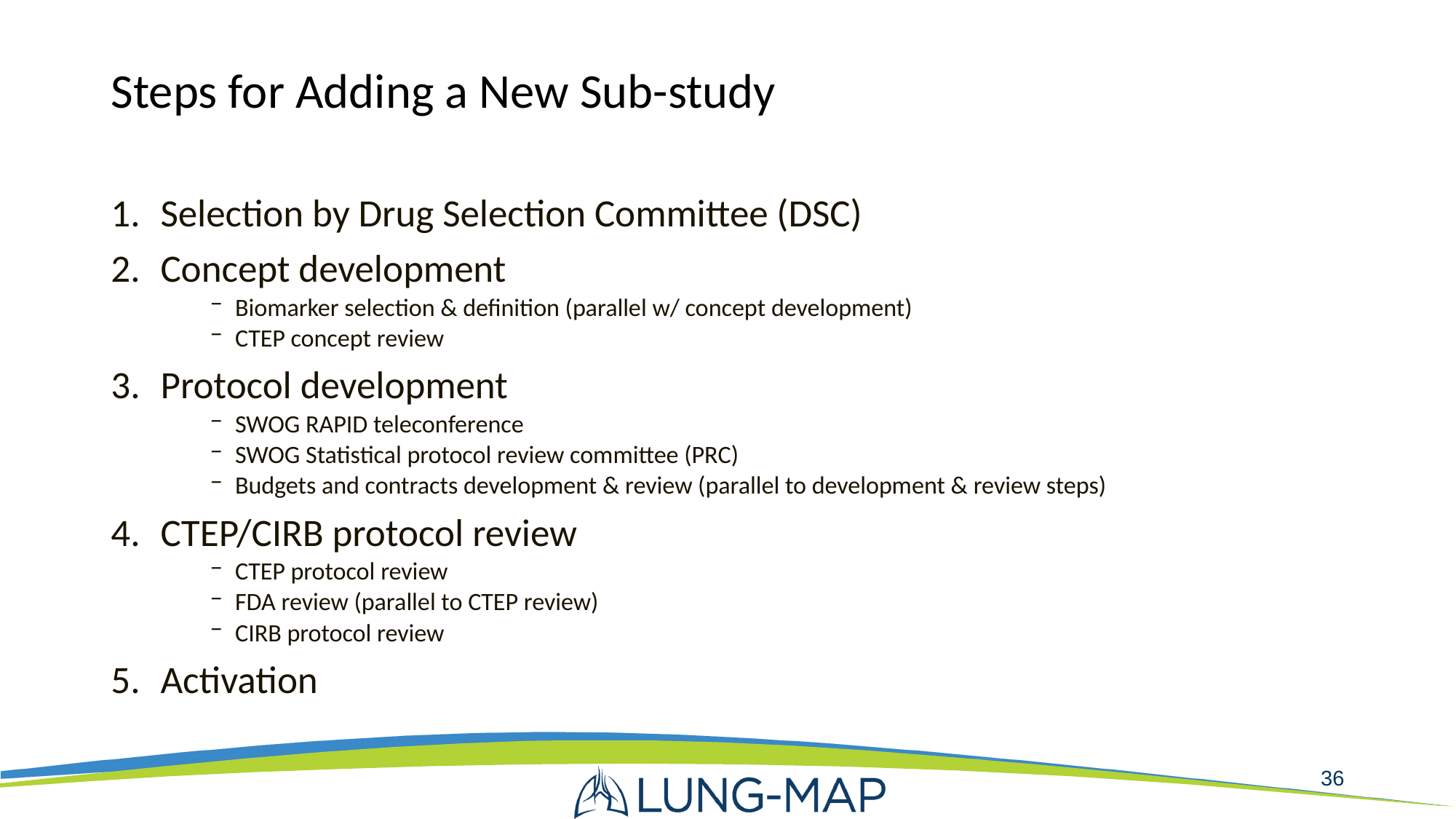

# Steps for Adding a New Sub-study
Selection by Drug Selection Committee (DSC)
Concept development
Biomarker selection & definition (parallel w/ concept development)
CTEP concept review
Protocol development
SWOG RAPID teleconference
SWOG Statistical protocol review committee (PRC)
Budgets and contracts development & review (parallel to development & review steps)
CTEP/CIRB protocol review
CTEP protocol review
FDA review (parallel to CTEP review)
CIRB protocol review
Activation

36